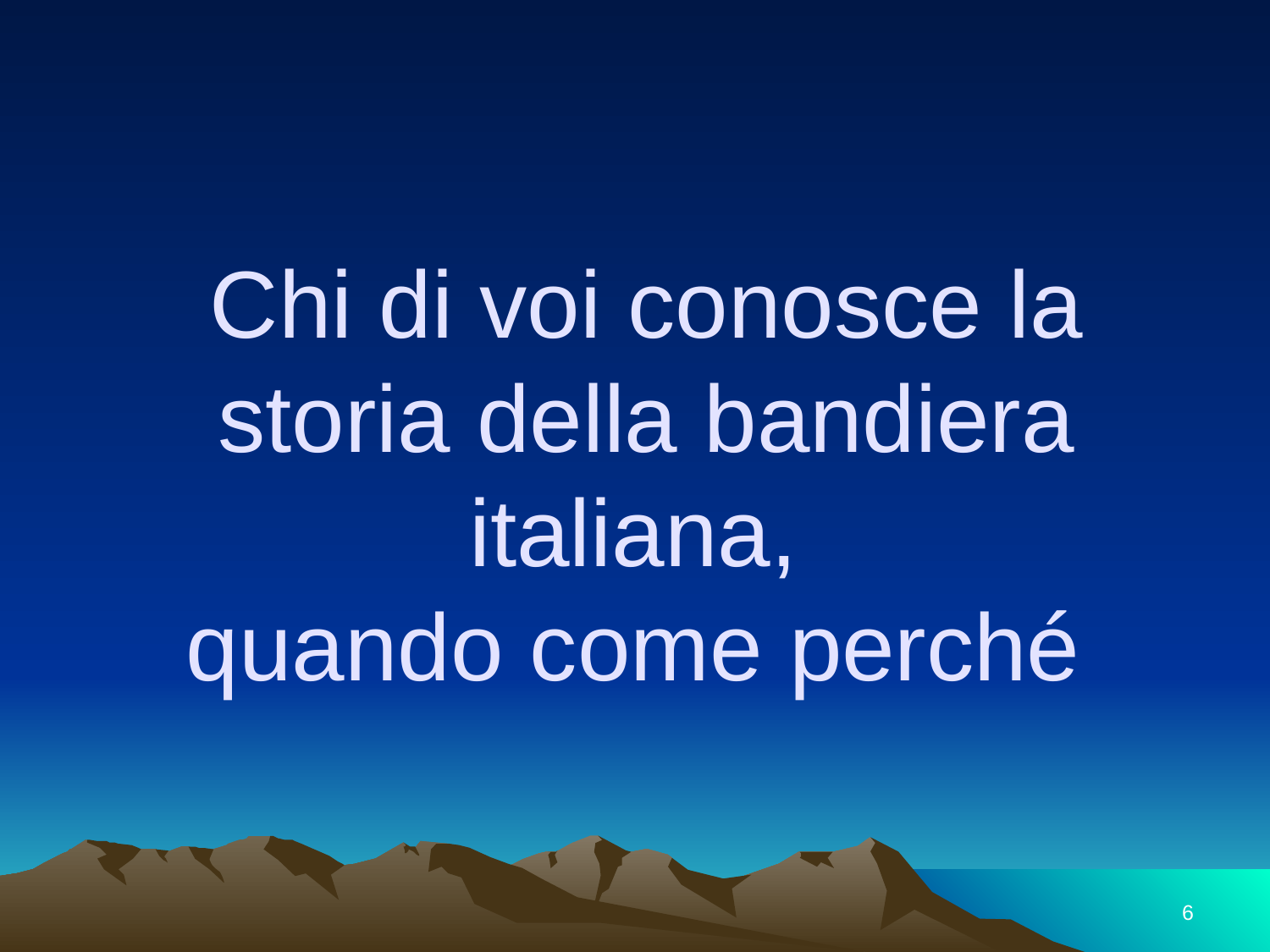

# Chi di voi conosce la storia della bandiera italiana, quando come perché
6